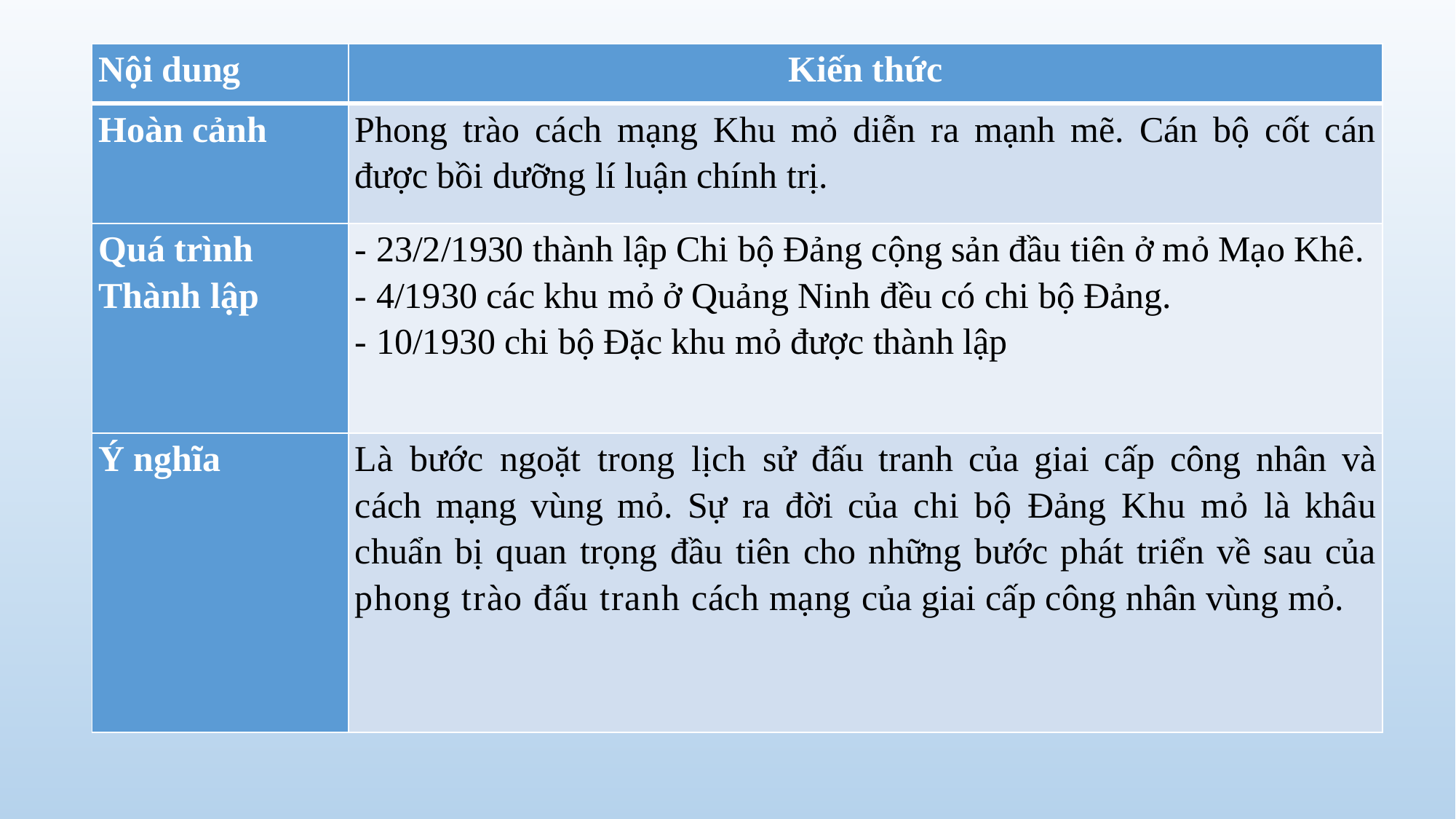

| Nội dung | Kiến thức |
| --- | --- |
| Hoàn cảnh | Phong trào cách mạng Khu mỏ diễn ra mạnh mẽ. Cán bộ cốt cán được bồi dưỡng lí luận chính trị. |
| Quá trình Thành lập | - 23/2/1930 thành lập Chi bộ Đảng cộng sản đầu tiên ở mỏ Mạo Khê. - 4/1930 các khu mỏ ở Quảng Ninh đều có chi bộ Đảng. - 10/1930 chi bộ Đặc khu mỏ được thành lập |
| Ý nghĩa | Là bước ngoặt trong lịch sử đấu tranh của giai cấp công nhân và cách mạng vùng mỏ. Sự ra đời của chi bộ Đảng Khu mỏ là khâu chuẩn bị quan trọng đầu tiên cho những bước phát triển về sau của phong trào đấu tranh cách mạng của giai cấp công nhân vùng mỏ. |
#